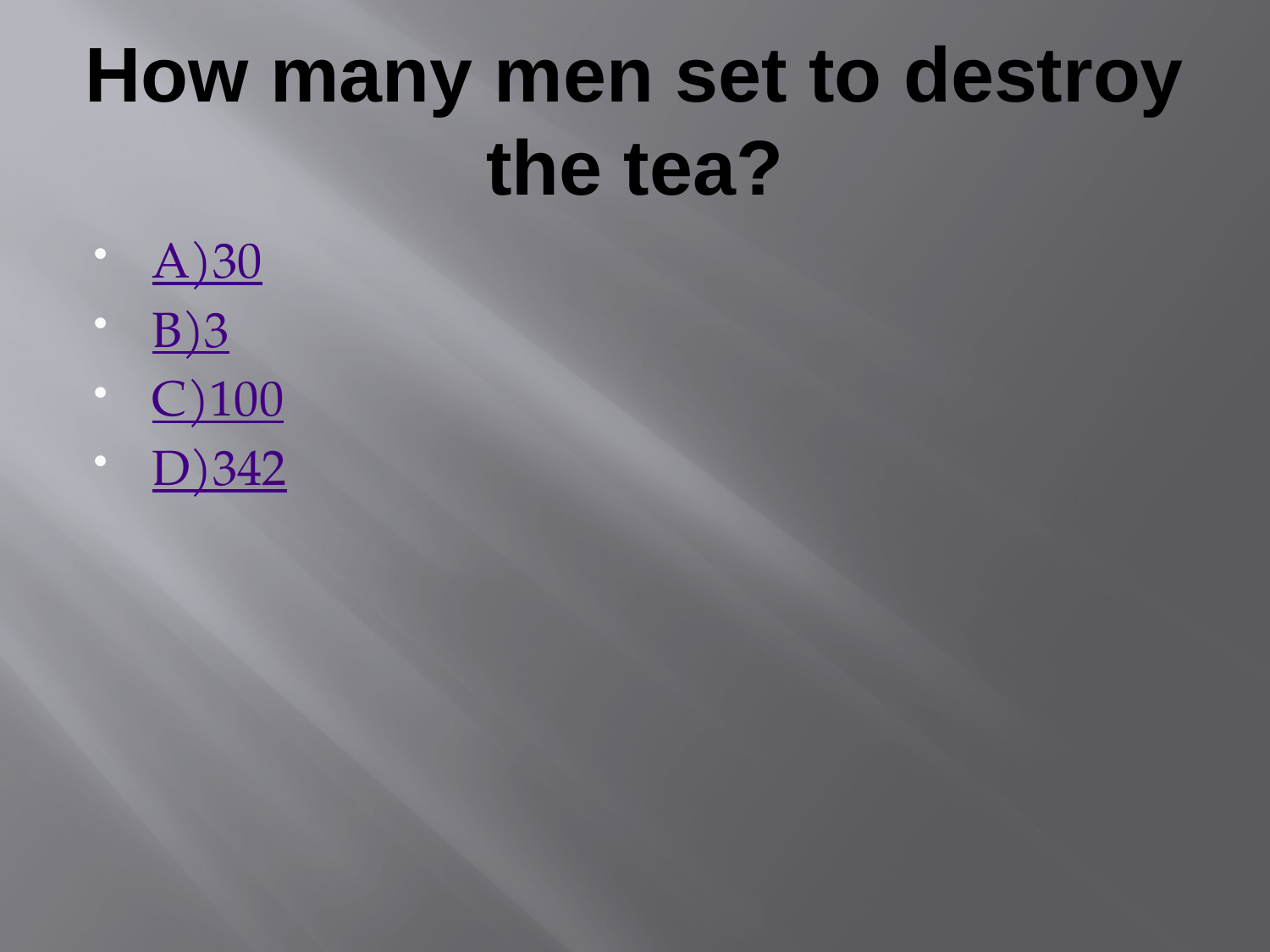

# How many men set to destroy the tea?
A)30
B)3
C)100
D)342